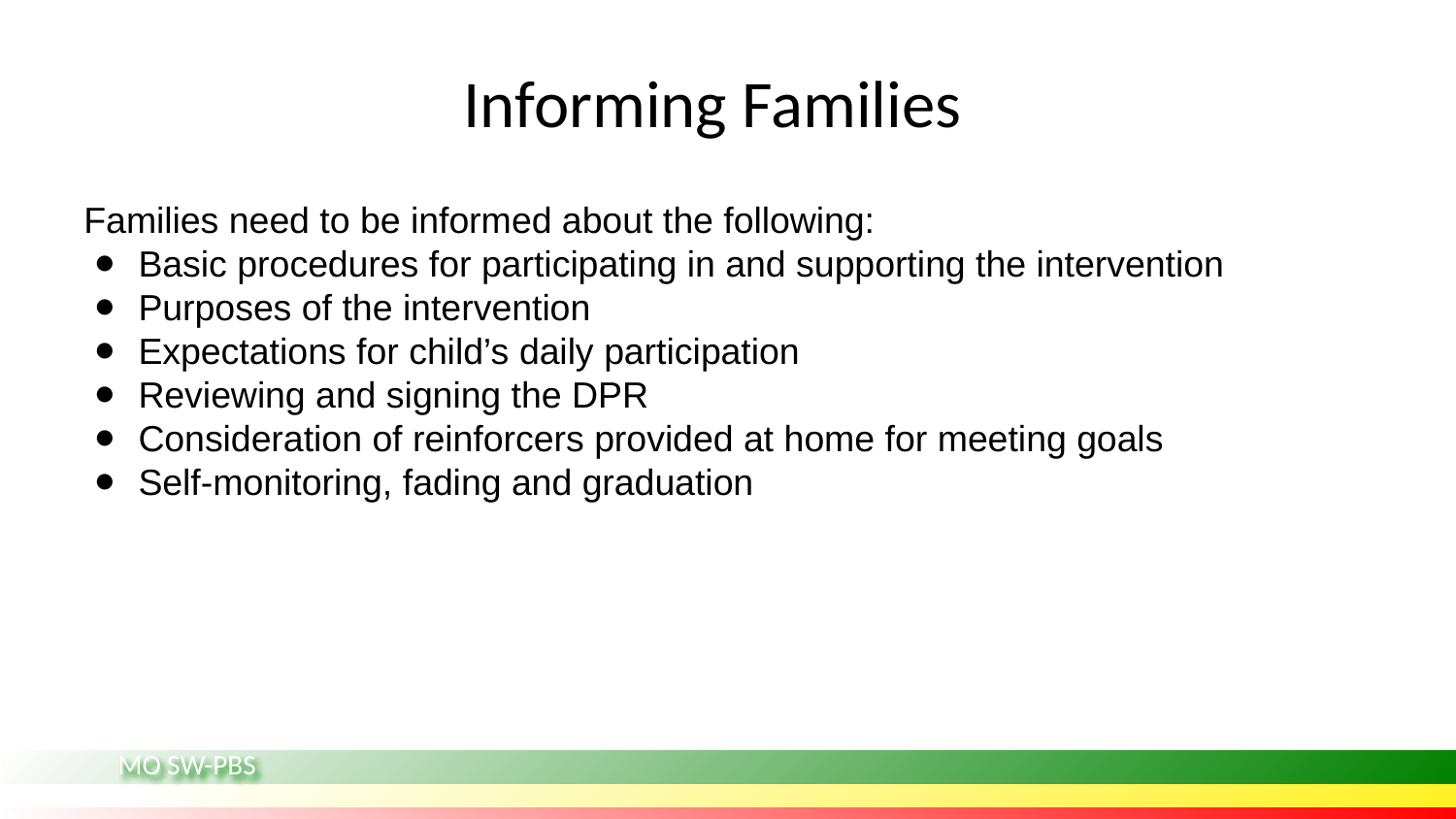

# Informing Families
Families need to be informed about the following:
Basic procedures for participating in and supporting the intervention
Purposes of the intervention
Expectations for child’s daily participation
Reviewing and signing the DPR
Consideration of reinforcers provided at home for meeting goals
Self-monitoring, fading and graduation